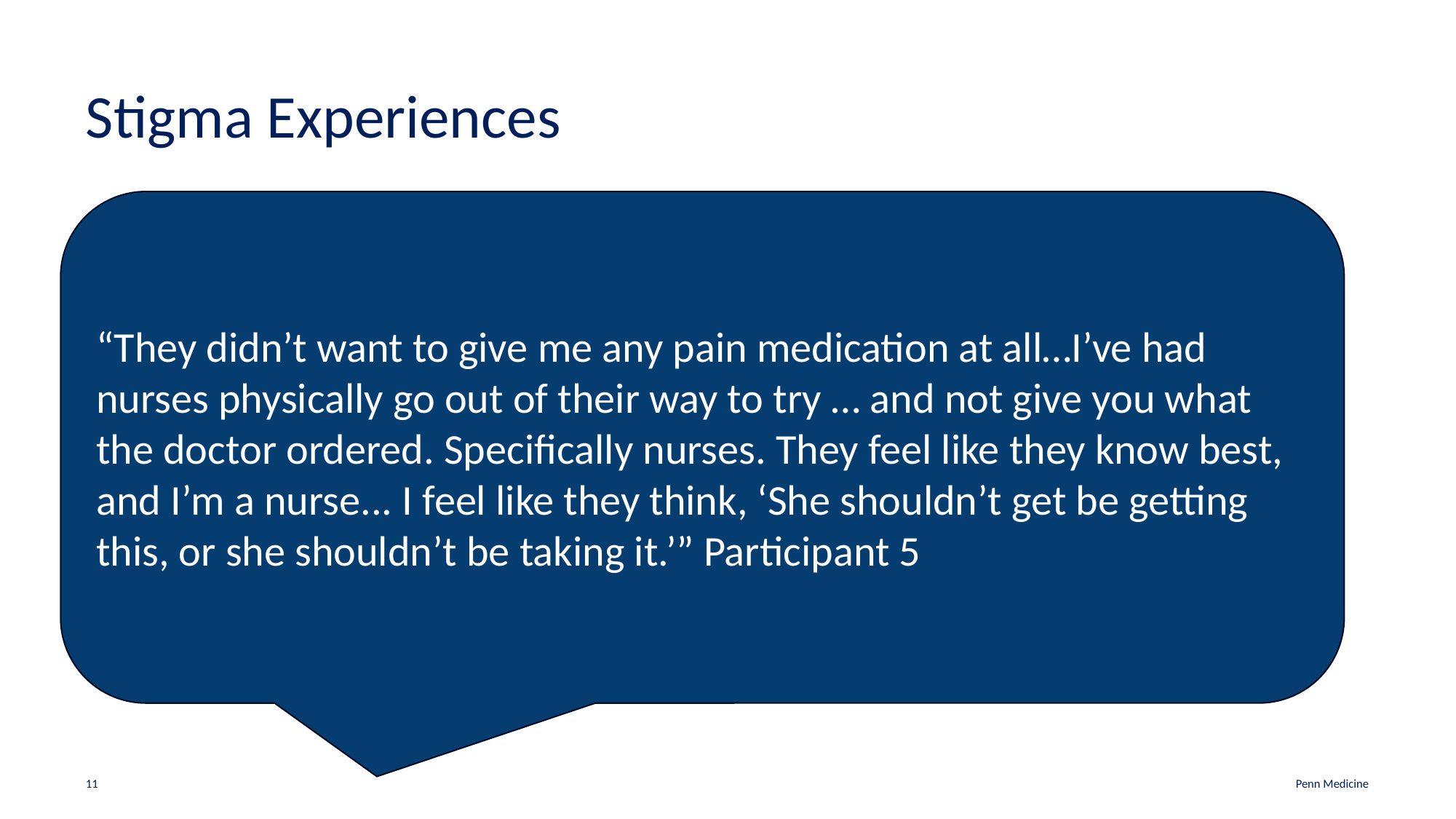

# Stigma Experiences
“They didn’t want to give me any pain medication at all…I’ve had nurses physically go out of their way to try … and not give you what the doctor ordered. Specifically nurses. They feel like they know best, and I’m a nurse... I feel like they think, ‘She shouldn’t get be getting this, or she shouldn’t be taking it.’” Participant 5
11